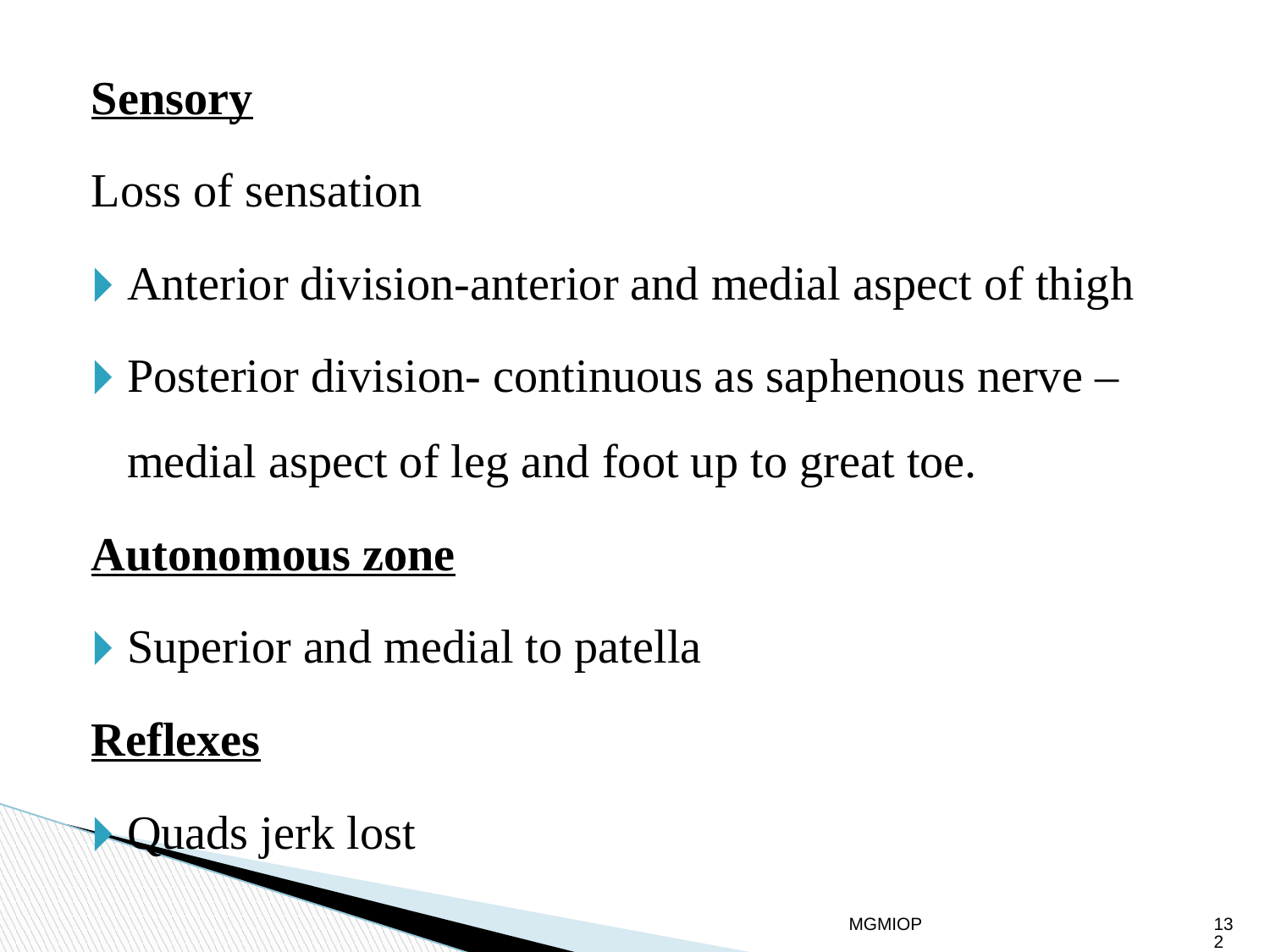

Sensory
Loss of sensation
Anterior division-anterior and medial aspect of thigh
Posterior division- continuous as saphenous nerve –medial aspect of leg and foot up to great toe.
Autonomous zone
Superior and medial to patella
Reflexes
Quads jerk lost

MGMIOP
132